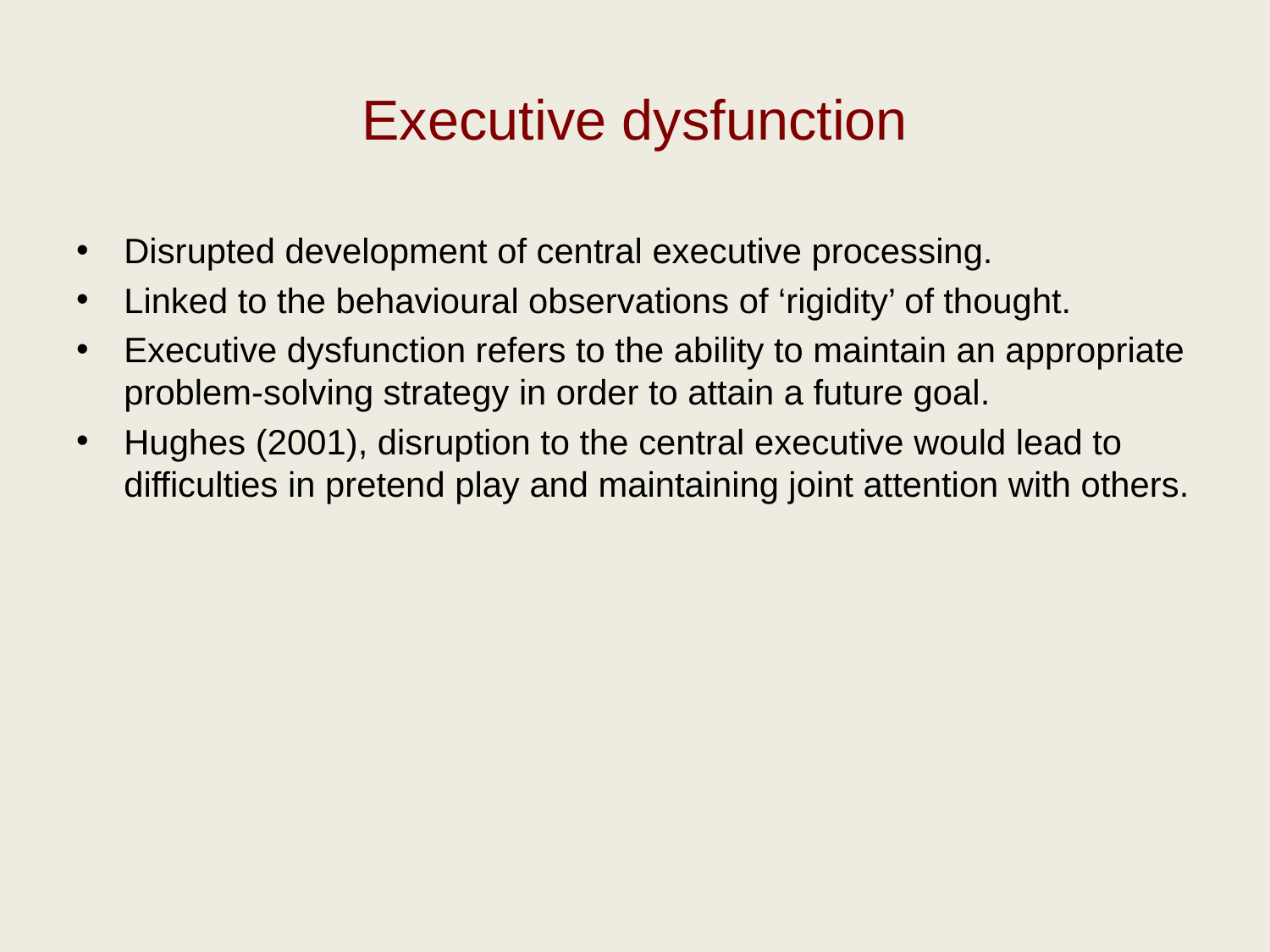

# Executive dysfunction
Disrupted development of central executive processing.
Linked to the behavioural observations of ‘rigidity’ of thought.
Executive dysfunction refers to the ability to maintain an appropriate problem-solving strategy in order to attain a future goal.
Hughes (2001), disruption to the central executive would lead to difficulties in pretend play and maintaining joint attention with others.